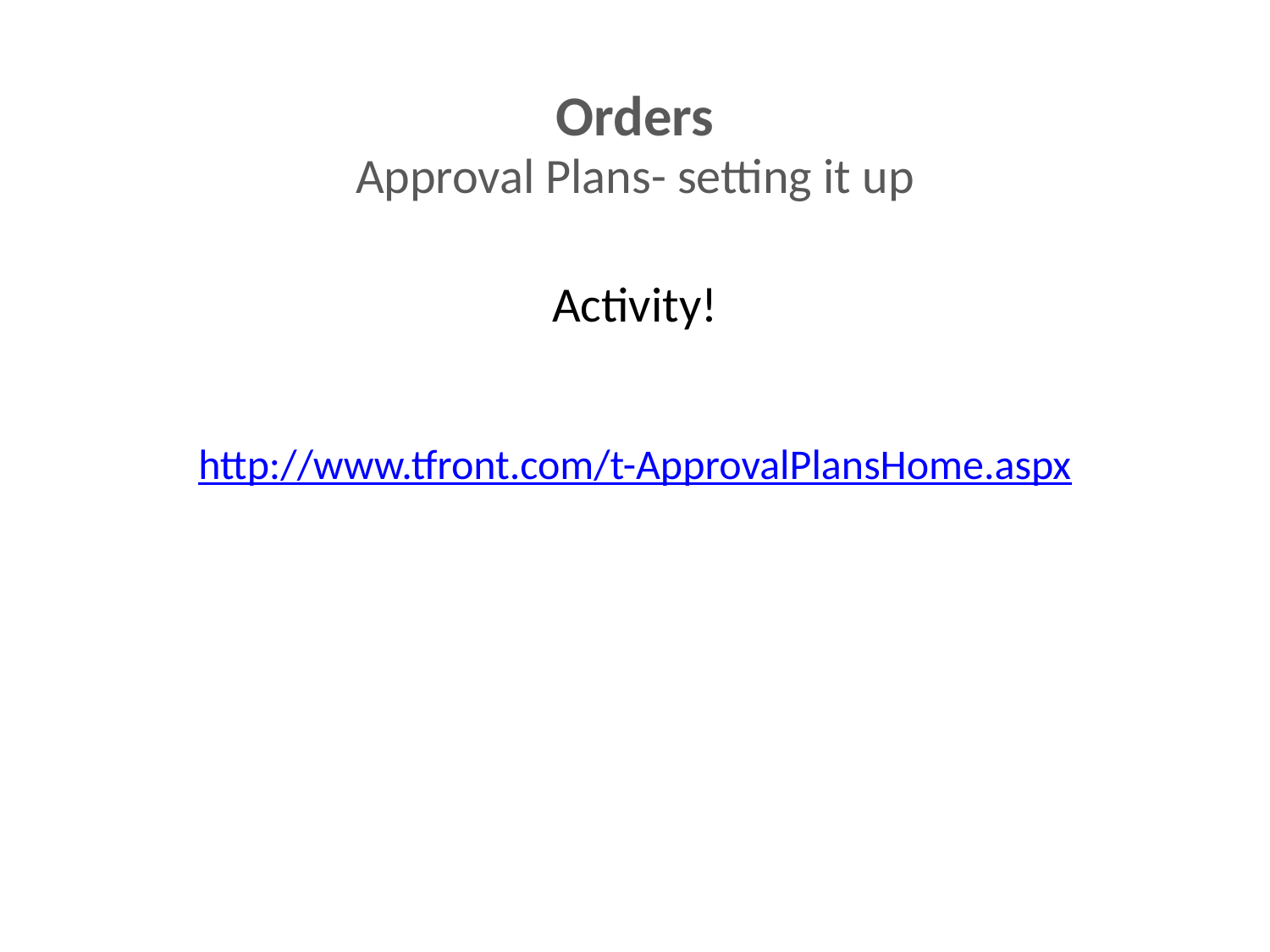

Orders
Approval Plans- setting it up
Activity!
http://www.tfront.com/t-ApprovalPlansHome.aspx